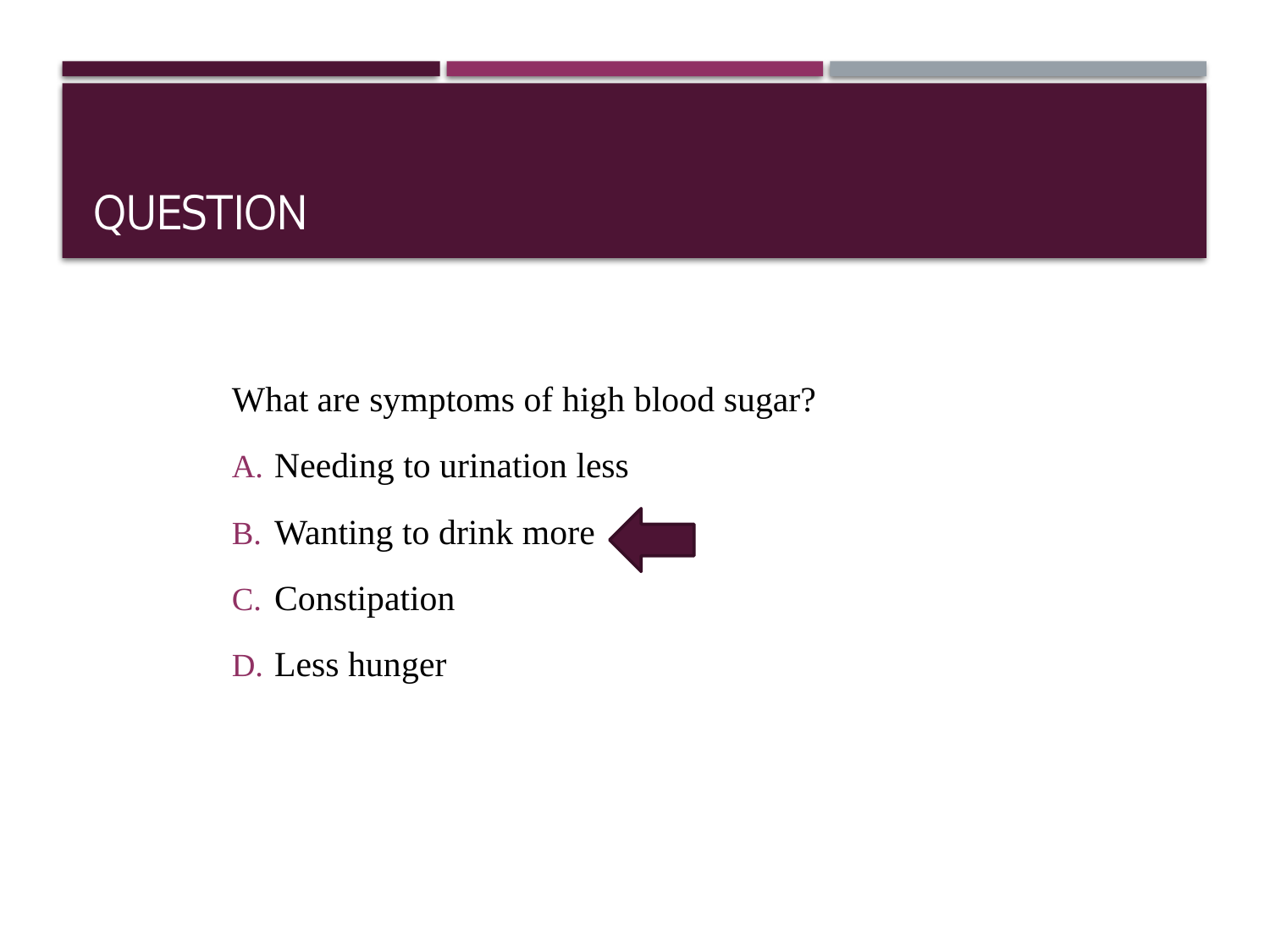

# QUESTION
What are symptoms of high blood sugar?

Needing to urination less

Wanting to drink more

Constipation

Less hunger